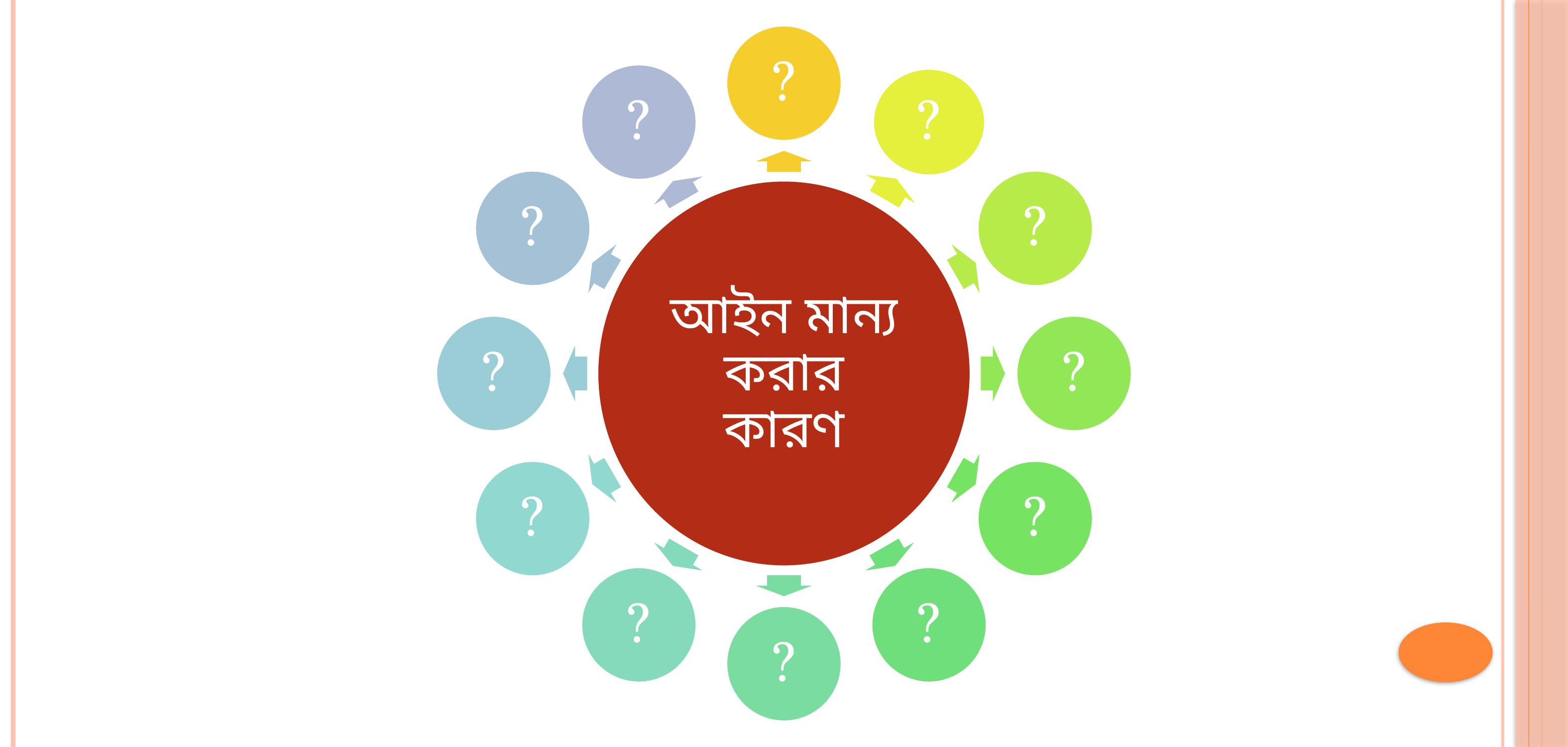

আইন মান্য করার কারণ

?

?

?

?

?

?

?

?

?

?

?

?